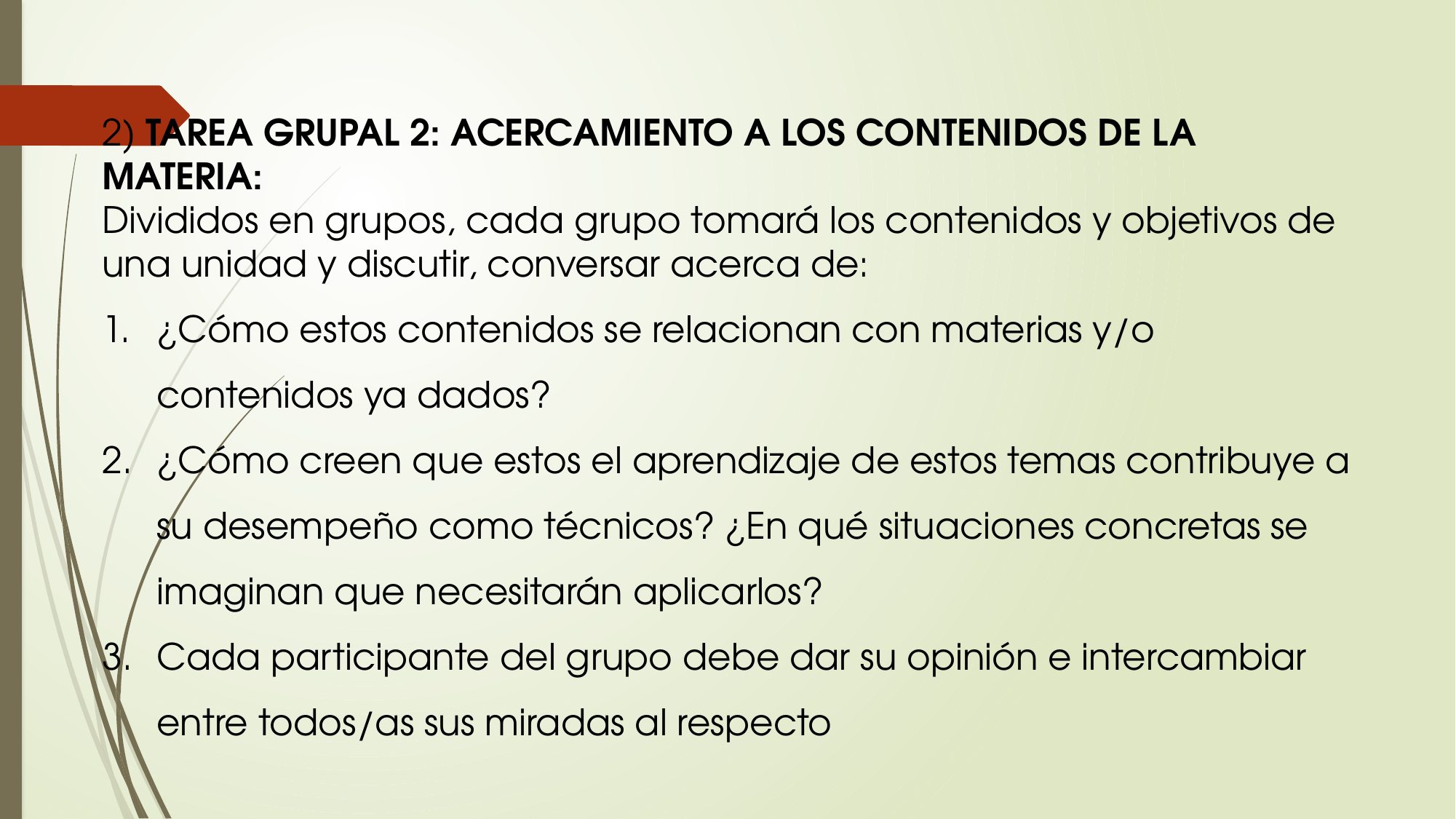

2) TAREA GRUPAL 2: ACERCAMIENTO A LOS CONTENIDOS DE LA MATERIA:
Divididos en grupos, cada grupo tomará los contenidos y objetivos de una unidad y discutir, conversar acerca de:
¿Cómo estos contenidos se relacionan con materias y/o contenidos ya dados?
¿Cómo creen que estos el aprendizaje de estos temas contribuye a su desempeño como técnicos? ¿En qué situaciones concretas se imaginan que necesitarán aplicarlos?
Cada participante del grupo debe dar su opinión e intercambiar entre todos/as sus miradas al respecto